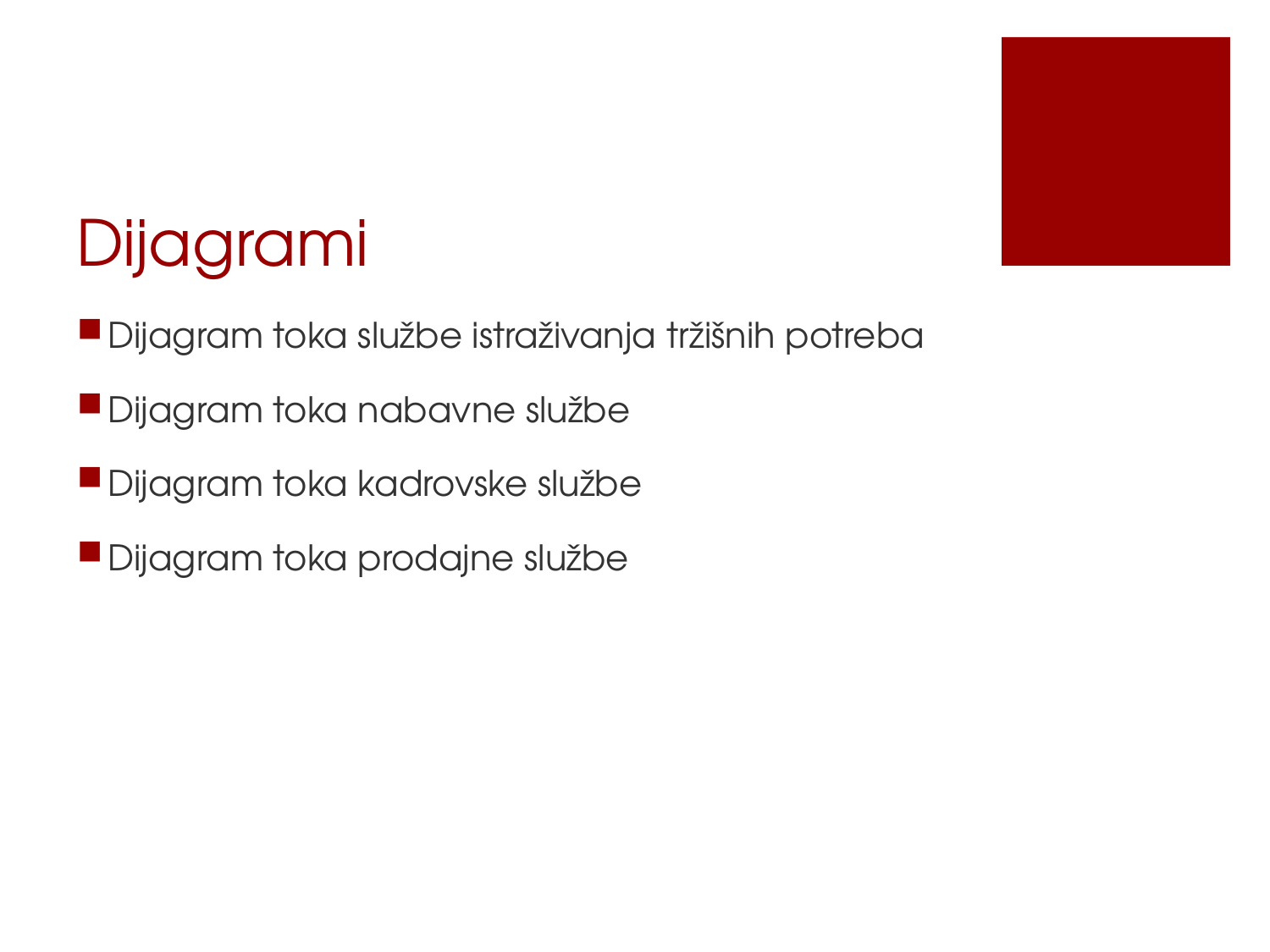

# Dijagrami
Dijagram toka službe istraživanja tržišnih potreba
Dijagram toka nabavne službe
Dijagram toka kadrovske službe
Dijagram toka prodajne službe